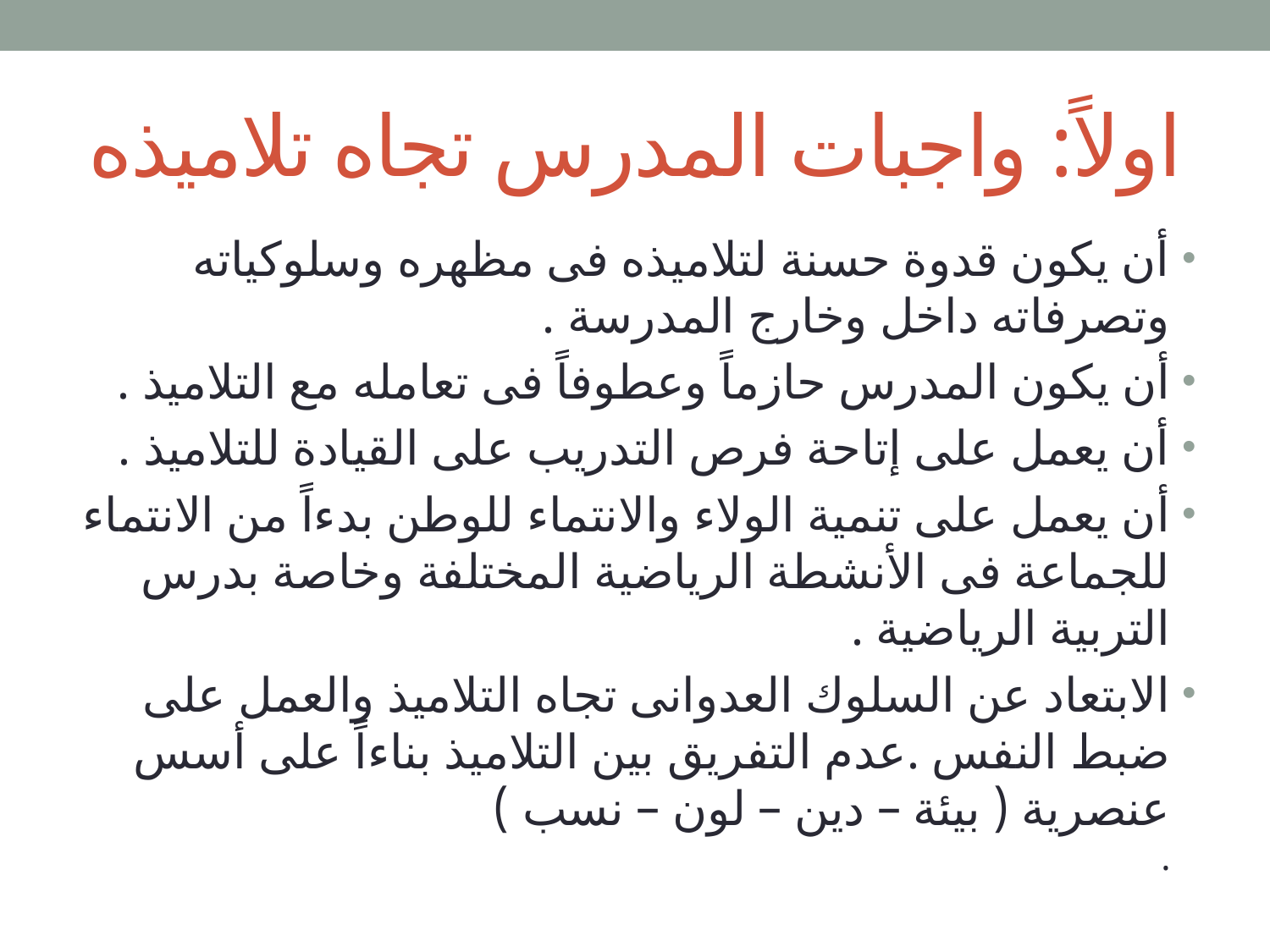

# اولاً: واجبات المدرس تجاه تلاميذه
أن يكون قدوة حسنة لتلاميذه فى مظهره وسلوكياته وتصرفاته داخل وخارج المدرسة .
أن يكون المدرس حازماً وعطوفاً فى تعامله مع التلاميذ .
أن يعمل على إتاحة فرص التدريب على القيادة للتلاميذ .
أن يعمل على تنمية الولاء والانتماء للوطن بدءاً من الانتماء للجماعة فى الأنشطة الرياضية المختلفة وخاصة بدرس التربية الرياضية .
الابتعاد عن السلوك العدوانى تجاه التلاميذ والعمل على ضبط النفس .عدم التفريق بين التلاميذ بناءاً على أسس عنصرية ( بيئة – دين – لون – نسب )
.